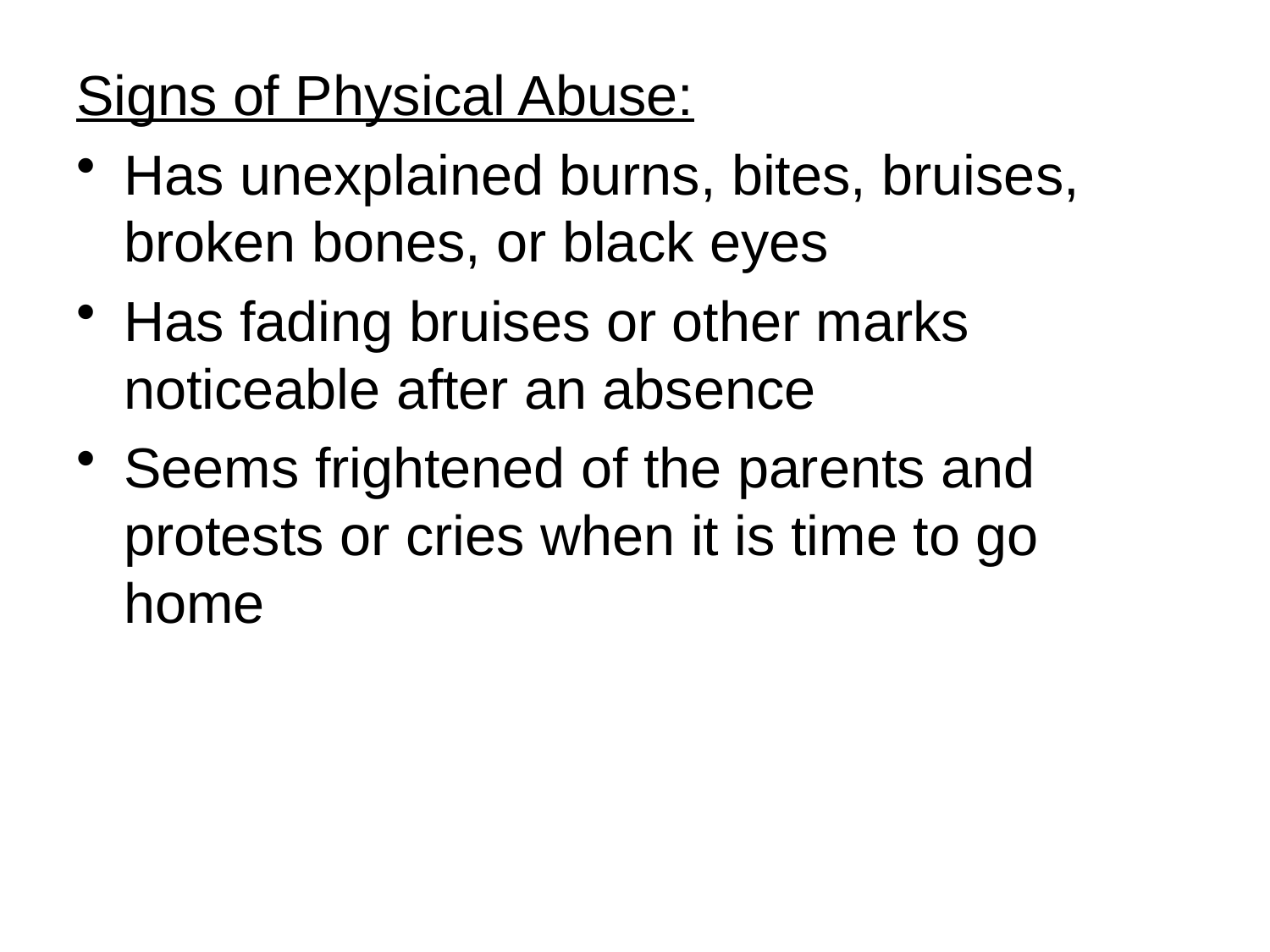

Signs of Physical Abuse:
Has unexplained burns, bites, bruises, broken bones, or black eyes
Has fading bruises or other marks noticeable after an absence
Seems frightened of the parents and protests or cries when it is time to go home